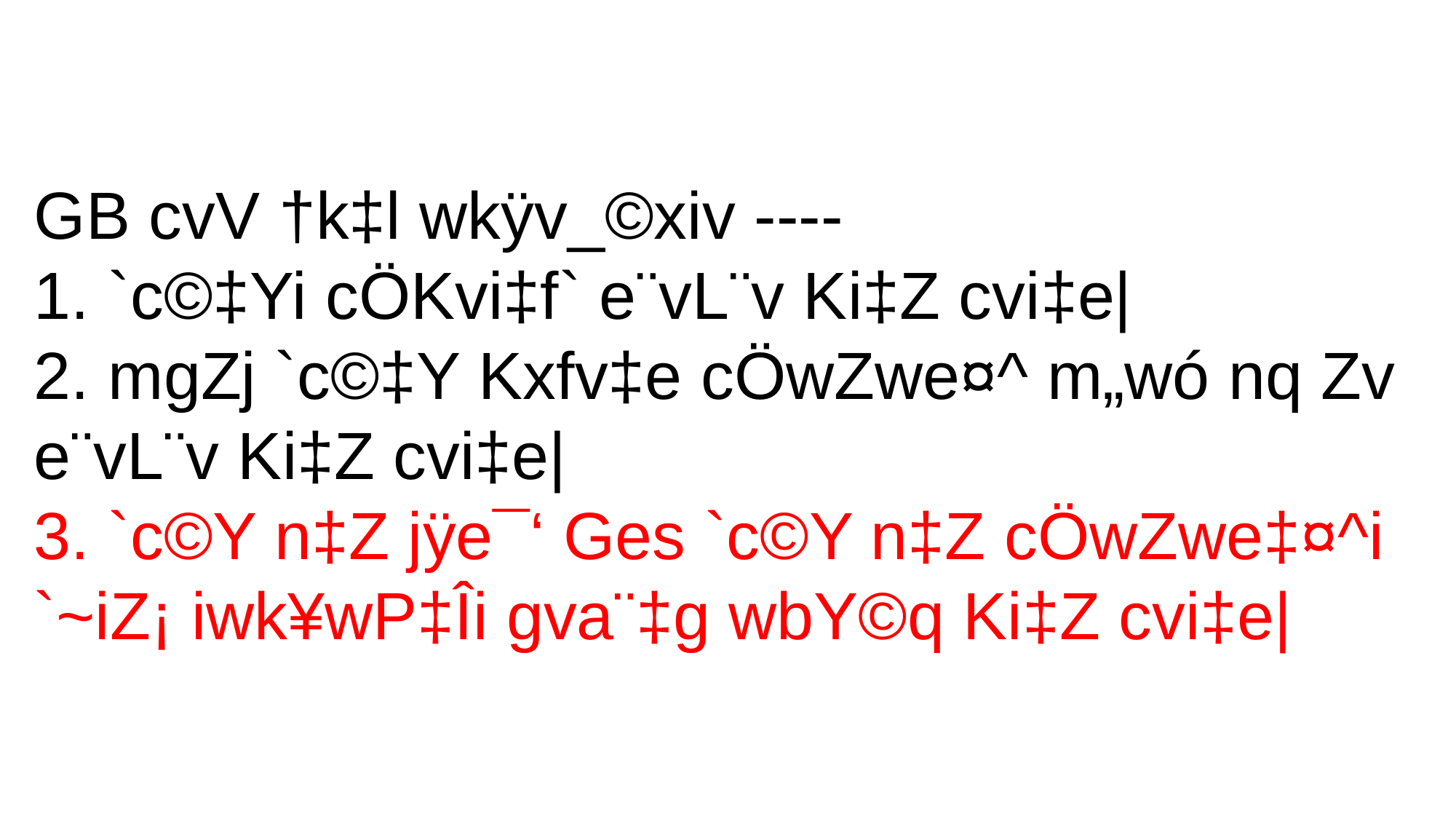

GB cvV †k‡l wkÿv_©xiv ----
1. `c©‡Yi cÖKvi‡f` e¨vL¨v Ki‡Z cvi‡e|
2. mgZj `c©‡Y Kxfv‡e cÖwZwe¤^ m„wó nq Zv e¨vL¨v Ki‡Z cvi‡e|
3. `c©Y n‡Z jÿe¯‘ Ges `c©Y n‡Z cÖwZwe‡¤^i `~iZ¡ iwk¥wP‡Îi gva¨‡g wbY©q Ki‡Z cvi‡e|